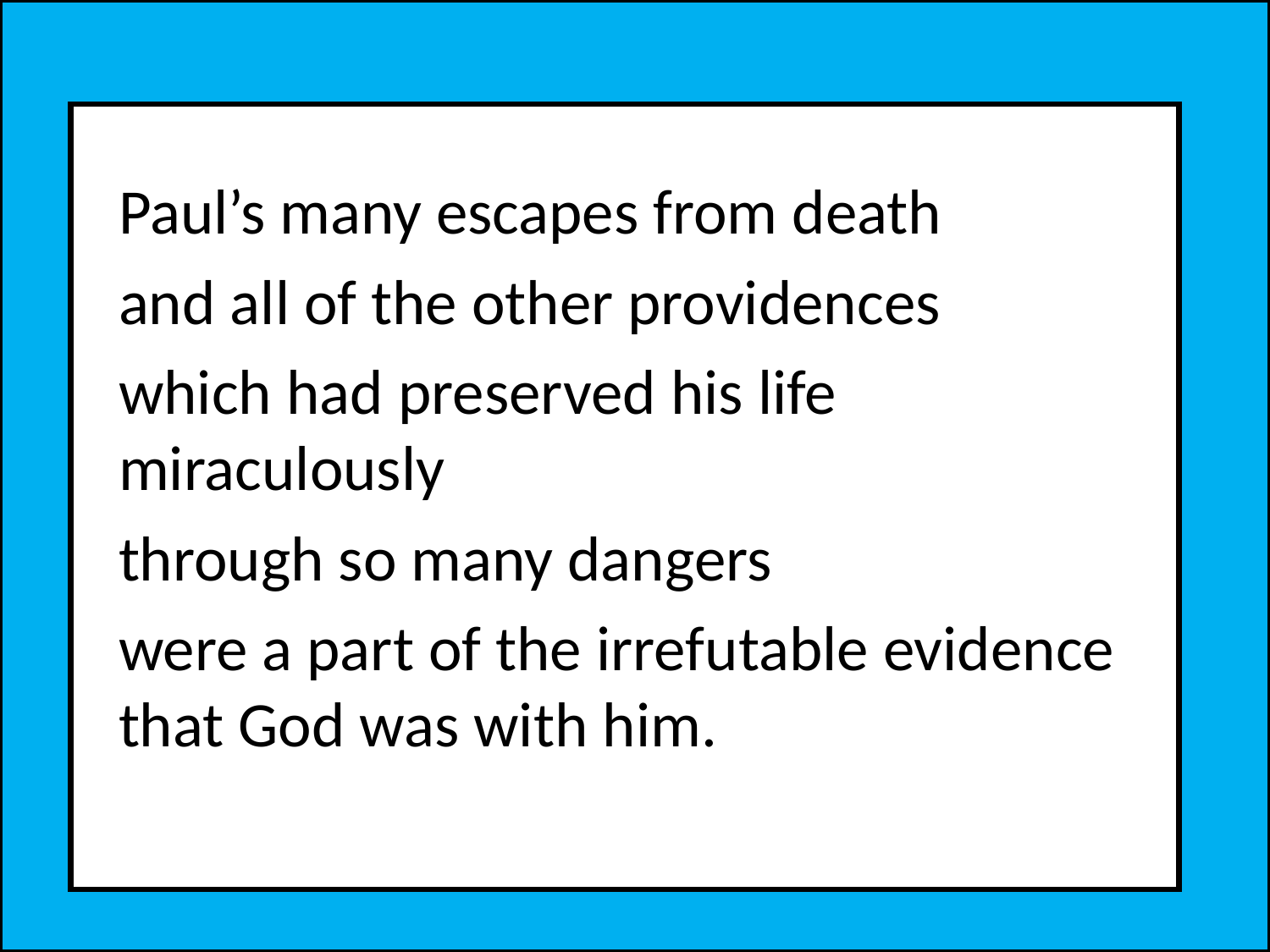

Paul’s many escapes from death
and all of the other providences
which had preserved his life miraculously
through so many dangers
were a part of the irrefutable evidence that God was with him.